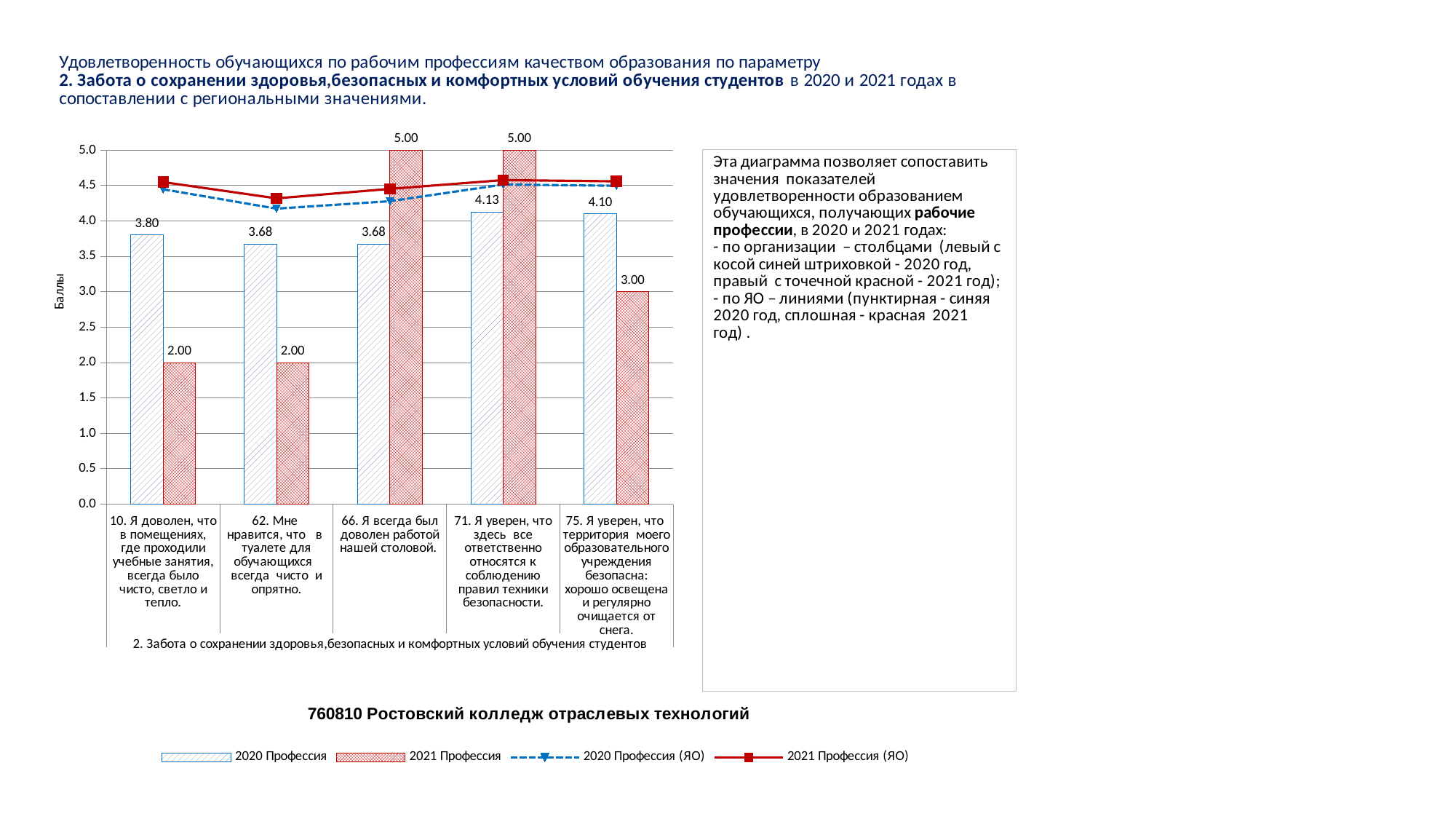

### Chart

| Category | 2020 Профессия | 2021 Профессия | 2020 Профессия (ЯО) | 2021 Профессия (ЯО) |
|---|---|---|---|---|
| 10. Я доволен, что в помещениях, где проходили учебные занятия, всегда было чисто, светло и тепло. | 3.8 | 2.0 | 4.447236180904523 | 4.5486371592898225 |
| 62. Мне  нравится, что   в  туалете для обучающихся   всегда  чисто  и опрятно. | 3.675 | 2.0 | 4.173994974874372 | 4.319329832458115 |
| 66. Я всегда был доволен работой нашей столовой.  | 3.675 | 5.0 | 4.278894472361809 | 4.4533633408352085 |
| 71. Я уверен, что здесь  все ответственно относятся к соблюдению правил техники безопасности. | 4.125 | 5.0 | 4.513819095477387 | 4.577394348587147 |
| 75. Я уверен, что  территория  моего образовательного учреждения безопасна: хорошо освещена и регулярно очищается от снега. | 4.1 | 3.0 | 4.496859296482412 | 4.5593898474618655 |